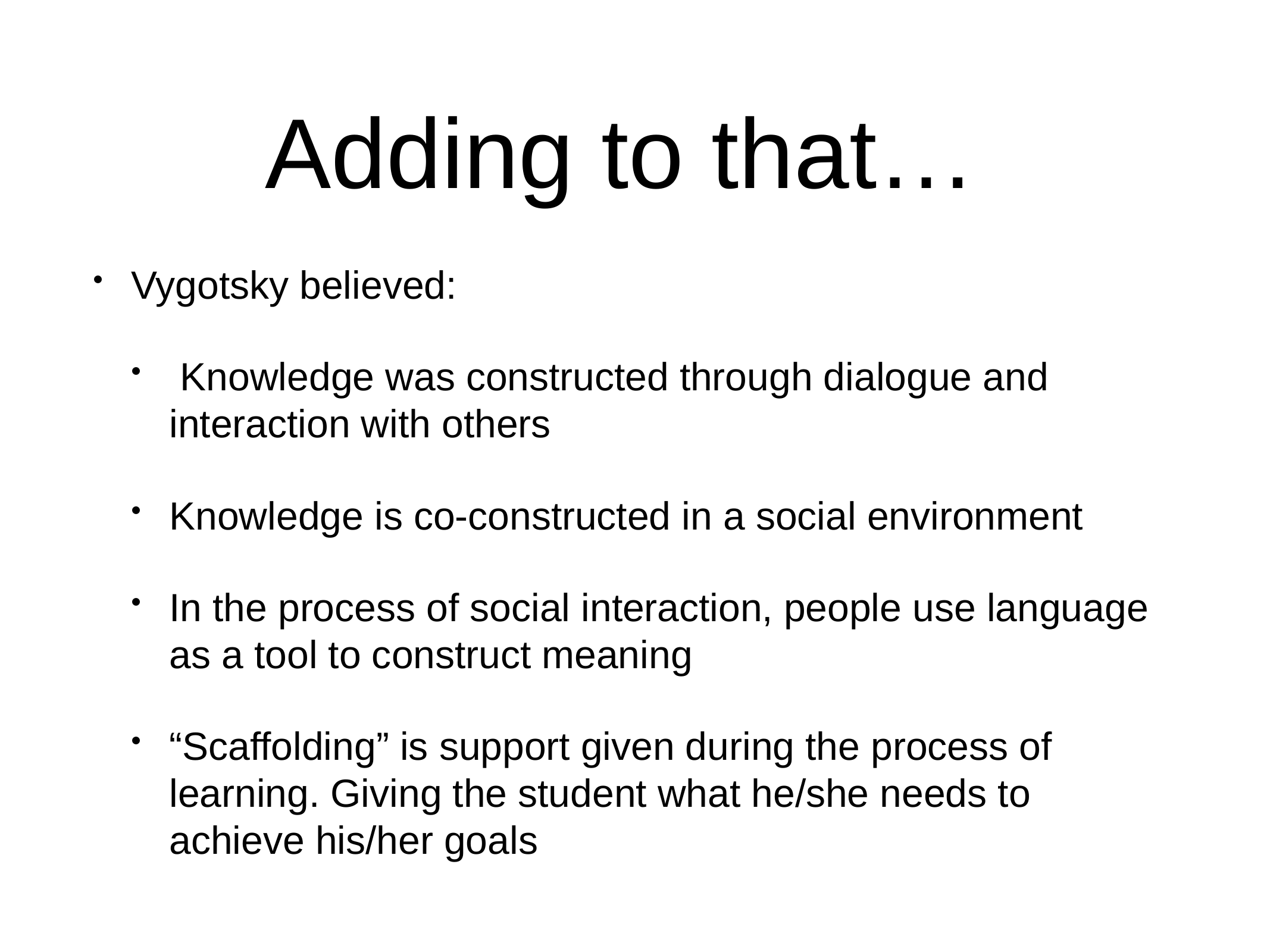

# Adding to that…
Vygotsky believed:
 Knowledge was constructed through dialogue and interaction with others
Knowledge is co-constructed in a social environment
In the process of social interaction, people use language as a tool to construct meaning
“Scaffolding” is support given during the process of learning. Giving the student what he/she needs to achieve his/her goals